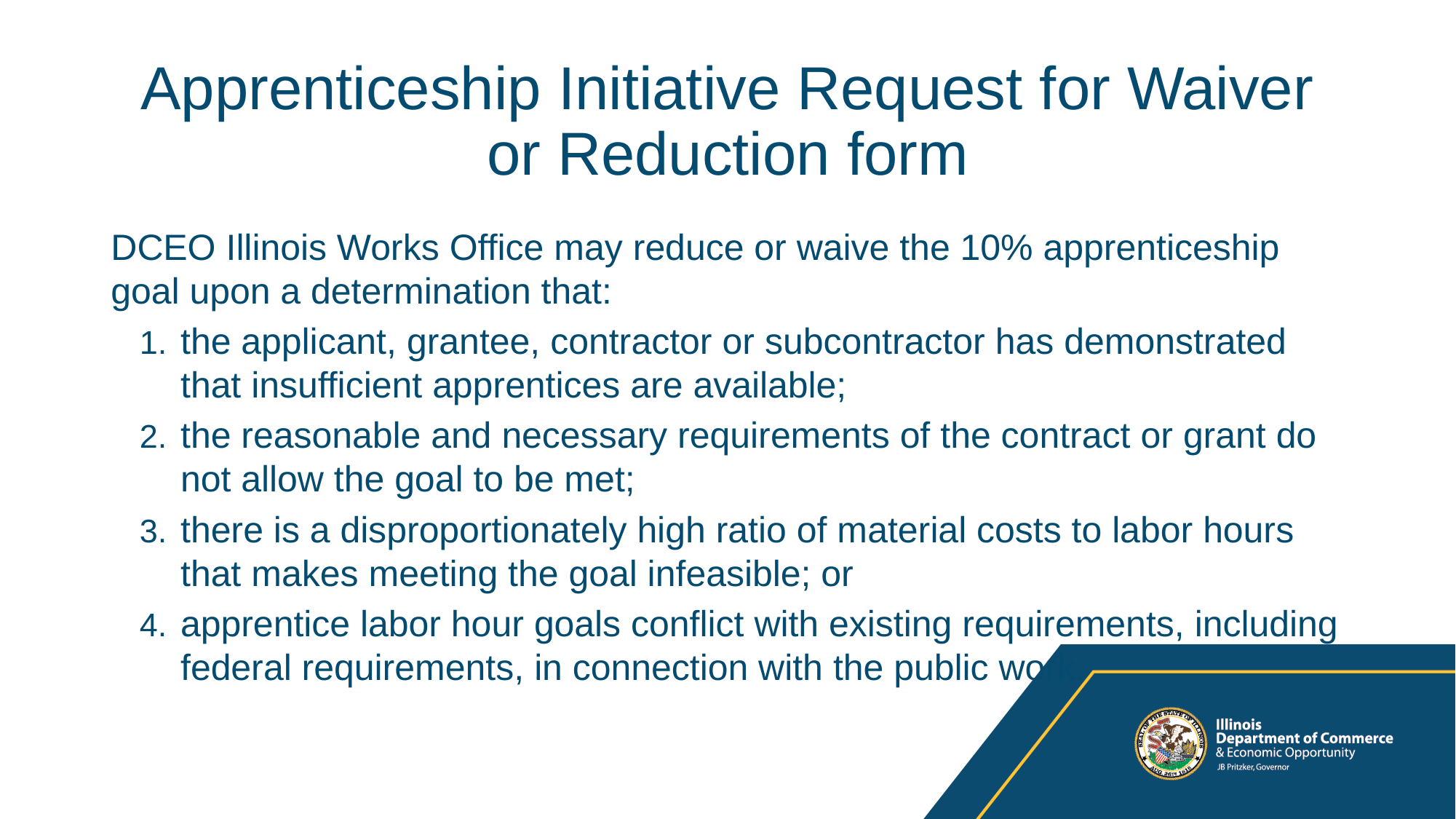

# Apprenticeship Initiative Request for Waiver or Reduction form
DCEO Illinois Works Office may reduce or waive the 10% apprenticeship goal upon a determination that:
the applicant, grantee, contractor or subcontractor has demonstrated that insufficient apprentices are available;
the reasonable and necessary requirements of the contract or grant do not allow the goal to be met;
there is a disproportionately high ratio of material costs to labor hours that makes meeting the goal infeasible; or
apprentice labor hour goals conflict with existing requirements, including federal requirements, in connection with the public work.